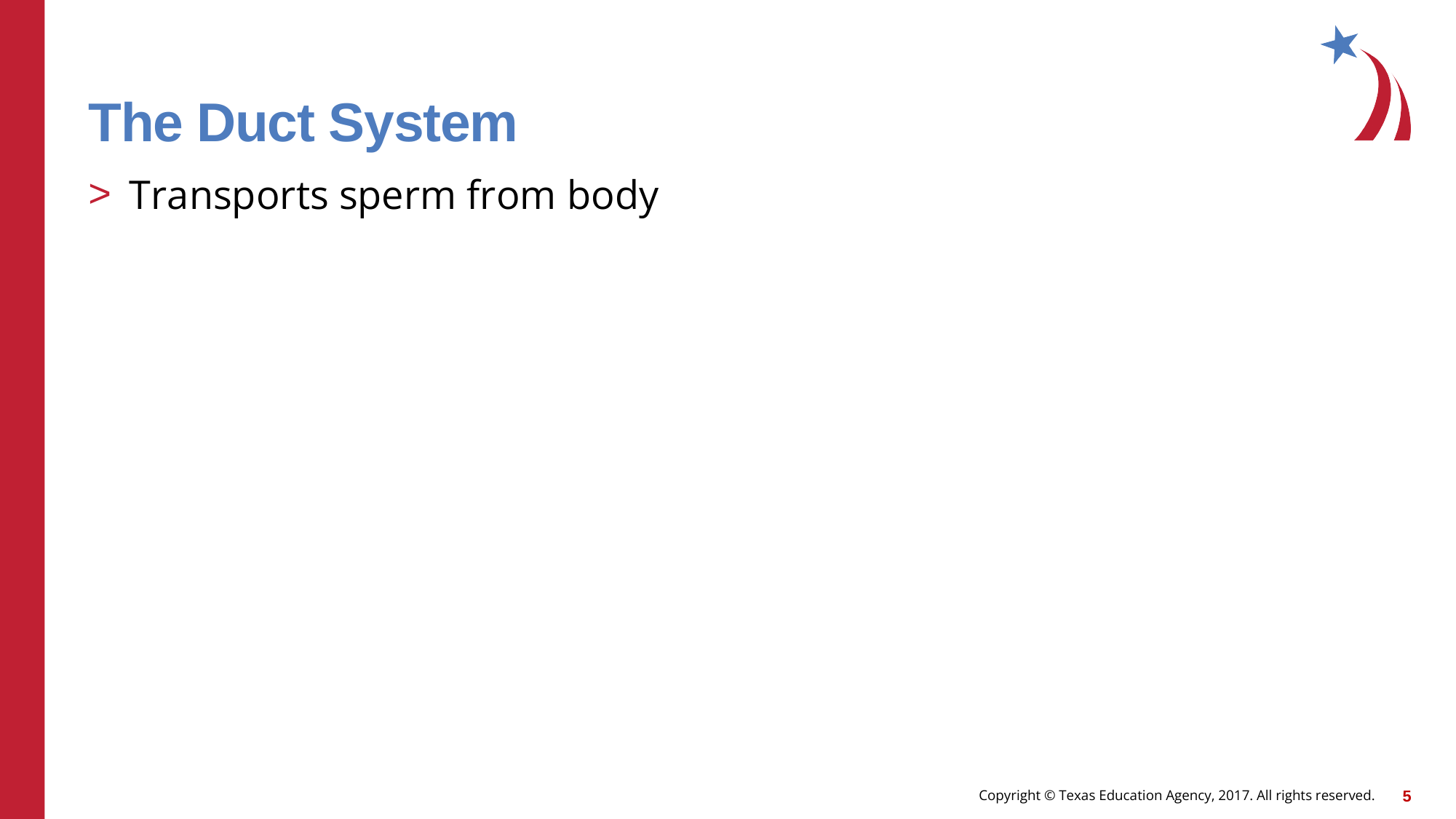

# The Duct System
Transports sperm from body